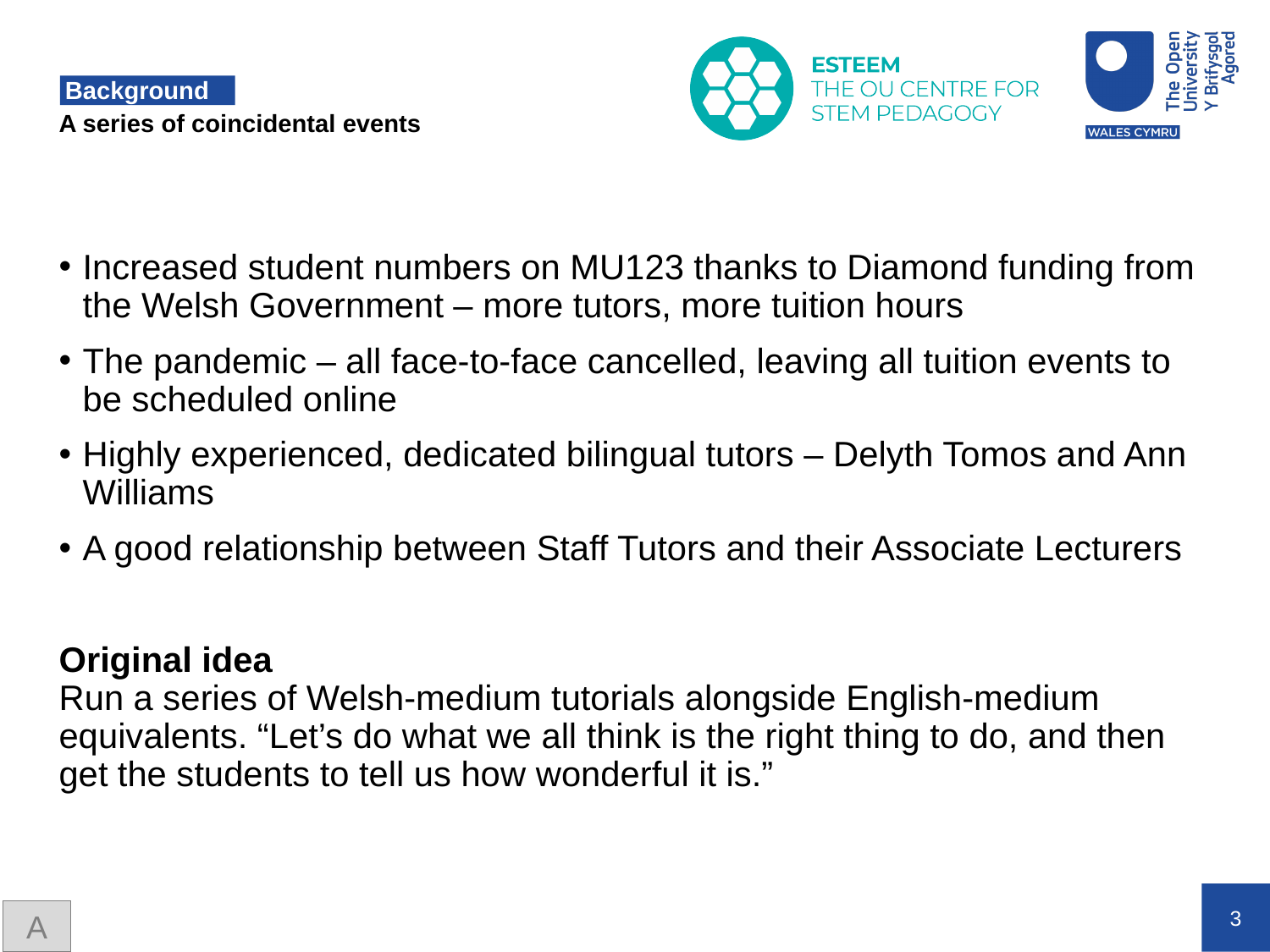

# Background
A series of coincidental events
Increased student numbers on MU123 thanks to Diamond funding from the Welsh Government – more tutors, more tuition hours
The pandemic – all face-to-face cancelled, leaving all tuition events to be scheduled online
Highly experienced, dedicated bilingual tutors – Delyth Tomos and Ann Williams
A good relationship between Staff Tutors and their Associate Lecturers

Original idea
Run a series of Welsh-medium tutorials alongside English-medium equivalents. “Let’s do what we all think is the right thing to do, and then get the students to tell us how wonderful it is.”
A